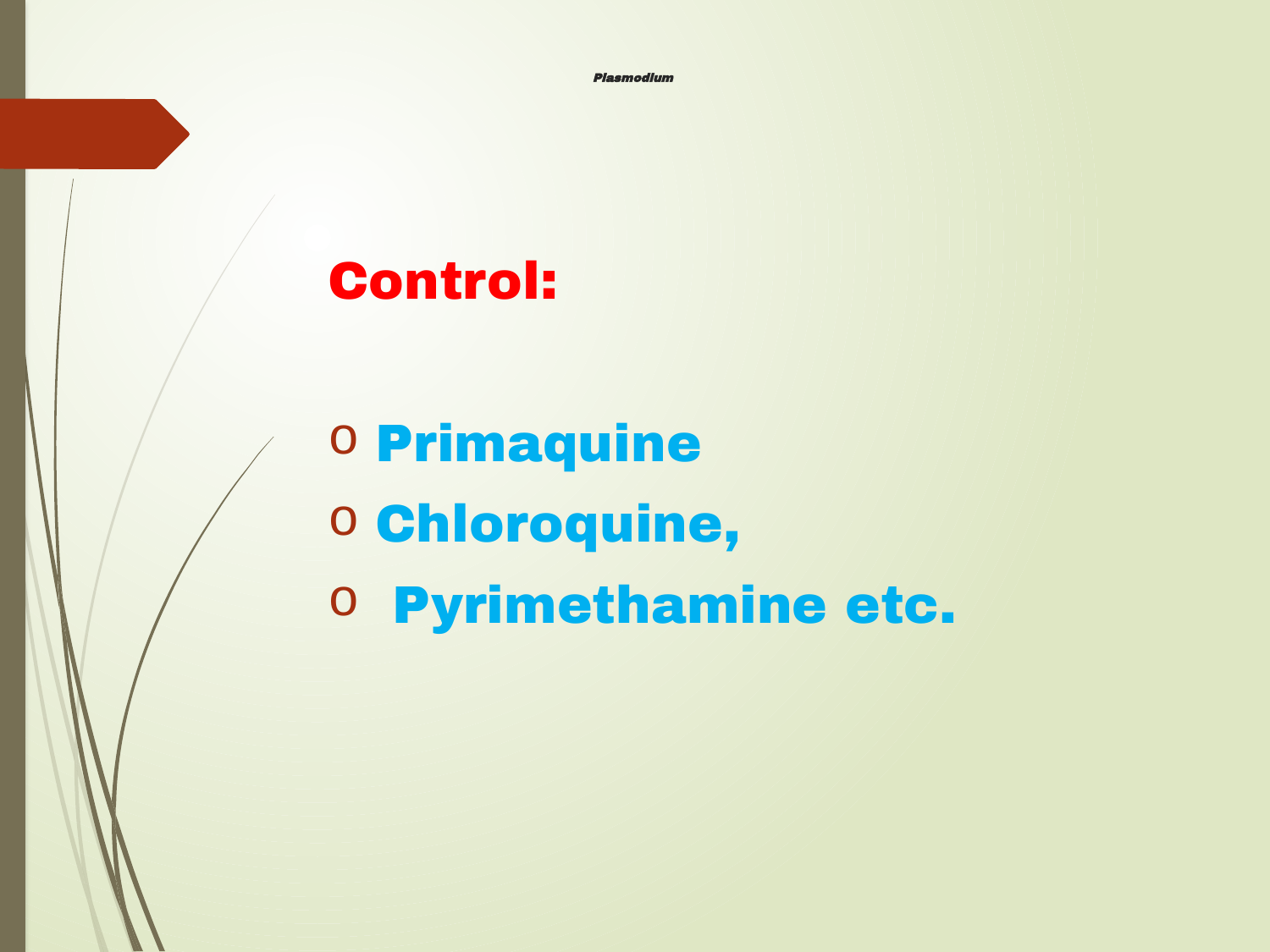

# Plasmodium

Control:

Primaquine
Chloroquine,
 Pyrimethamine etc.